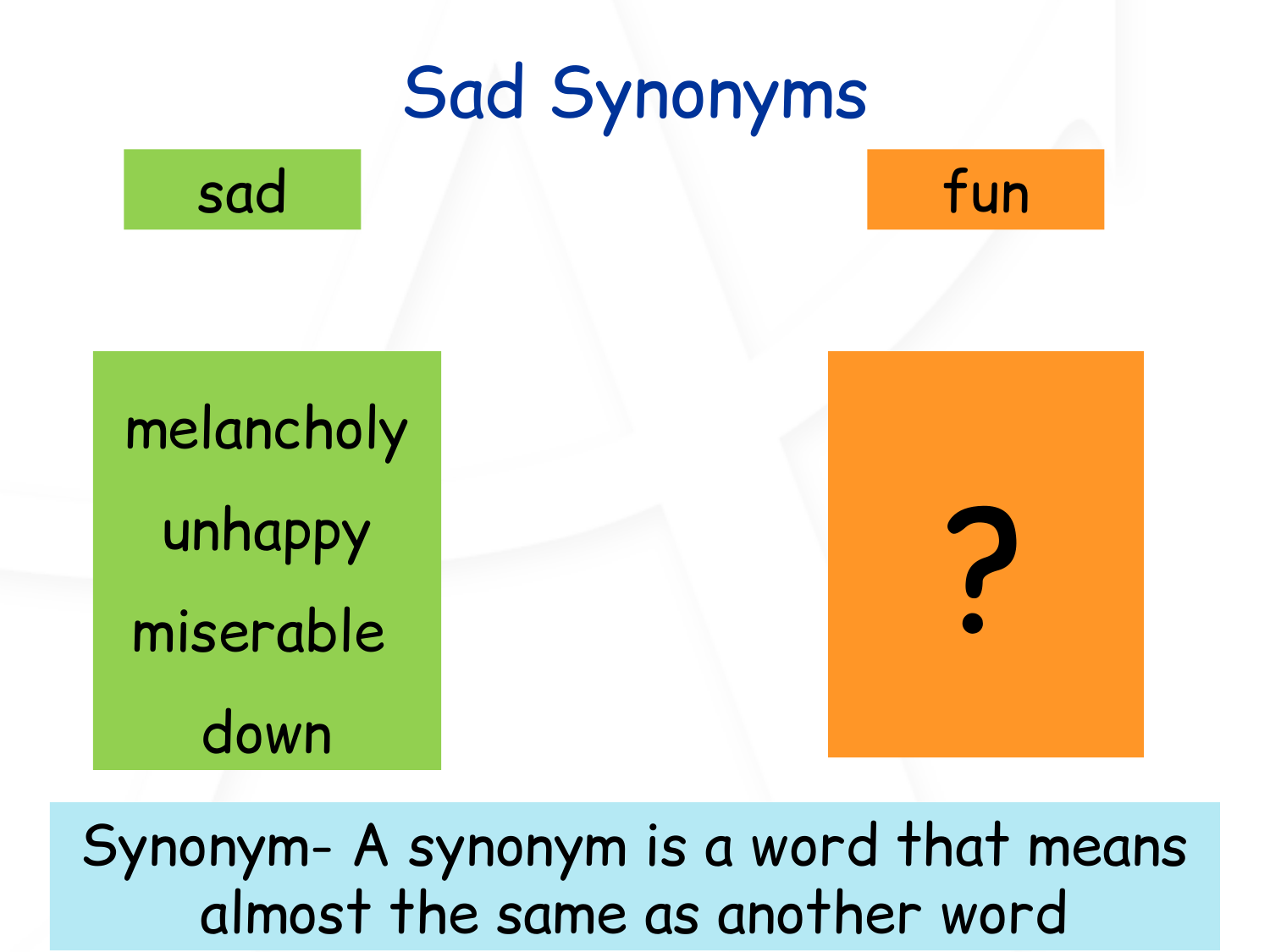

Sad Synonyms
fun
sad
melancholy
unhappy
miserable
down
?

Synonym- A synonym is a word that means almost the same as another word